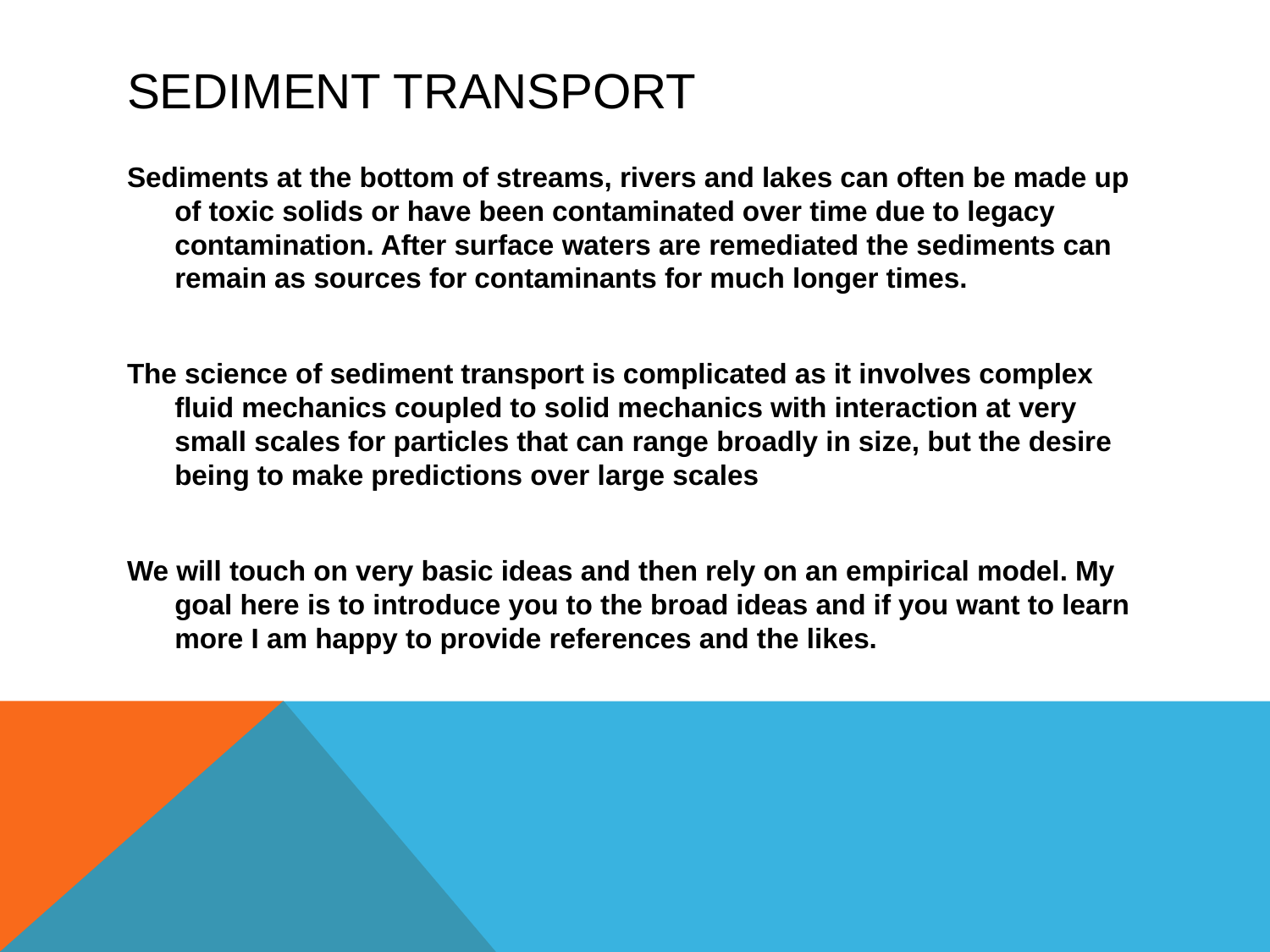

# Sediment Transport
Sediments at the bottom of streams, rivers and lakes can often be made up of toxic solids or have been contaminated over time due to legacy contamination. After surface waters are remediated the sediments can remain as sources for contaminants for much longer times.

The science of sediment transport is complicated as it involves complex fluid mechanics coupled to solid mechanics with interaction at very small scales for particles that can range broadly in size, but the desire being to make predictions over large scales

We will touch on very basic ideas and then rely on an empirical model. My goal here is to introduce you to the broad ideas and if you want to learn more I am happy to provide references and the likes.